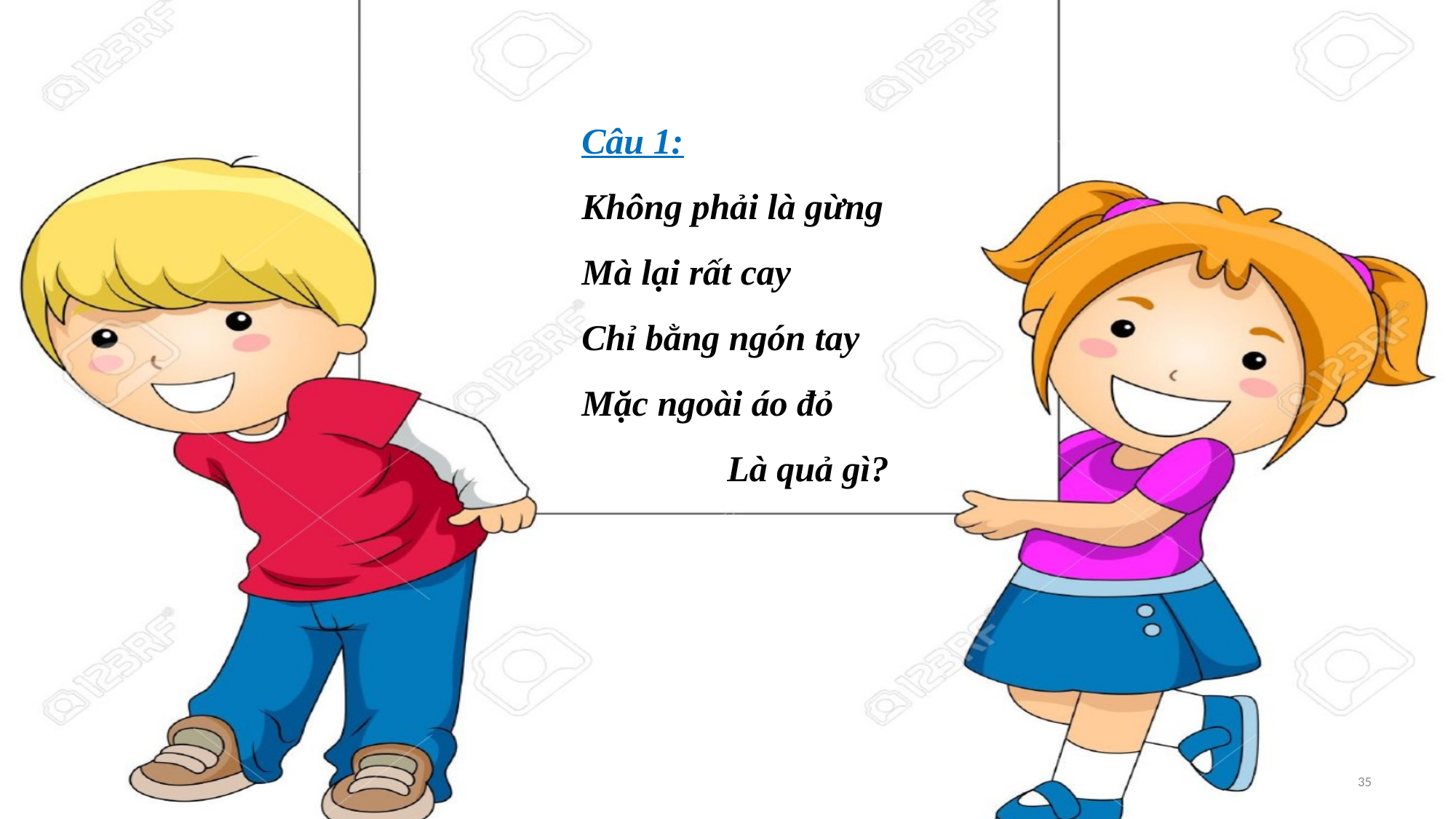

# Câu 1: Không phải là gừng Mà lại rất cay Chỉ bằng ngón tay Mặc ngoài áo đỏ Là quả gì?
35